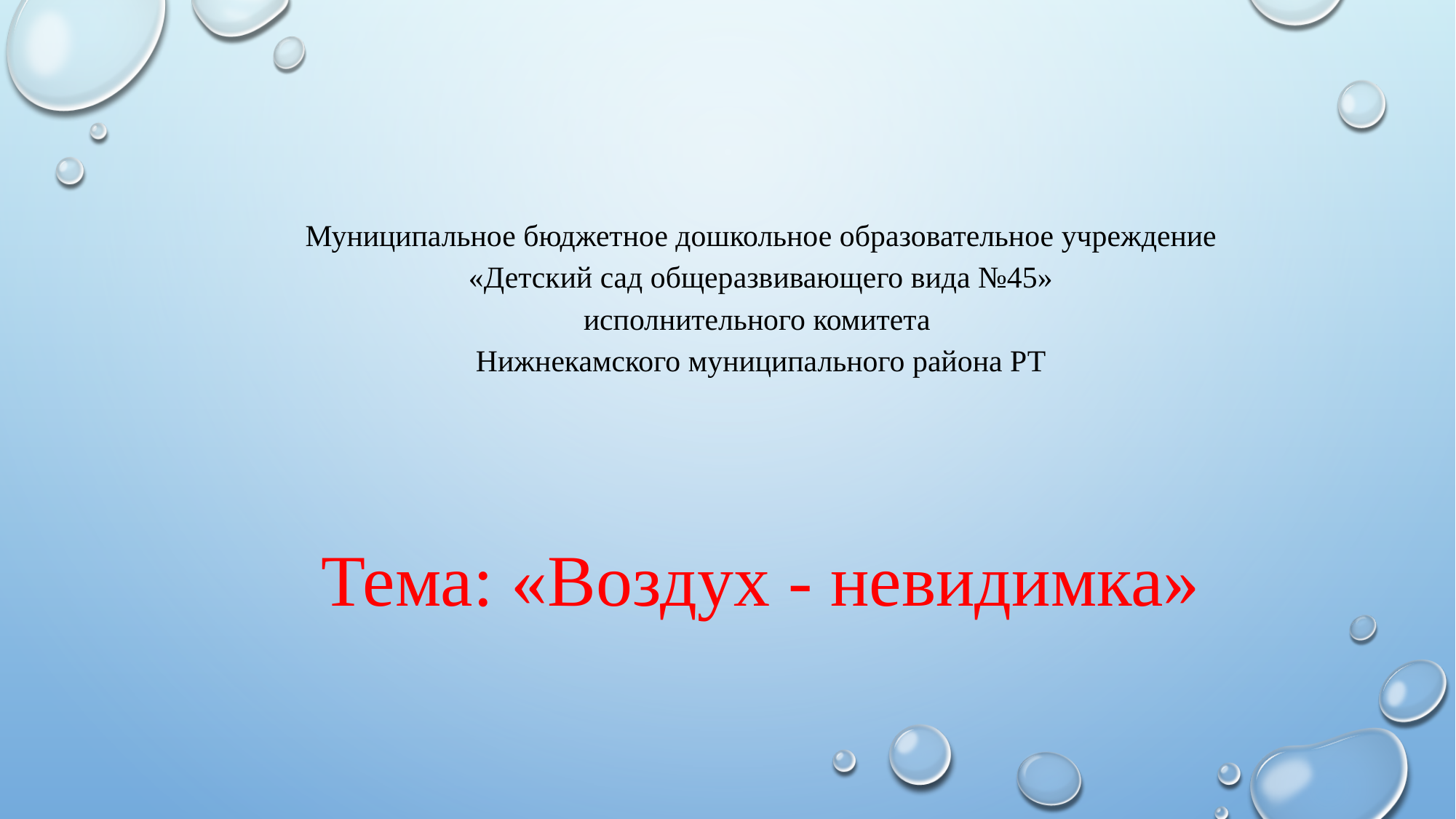

Муниципальное бюджетное дошкольное образовательное учреждение
«Детский сад общеразвивающего вида №45»
исполнительного комитета
Нижнекамского муниципального района РТ

Тема: «Воздух - невидимка»